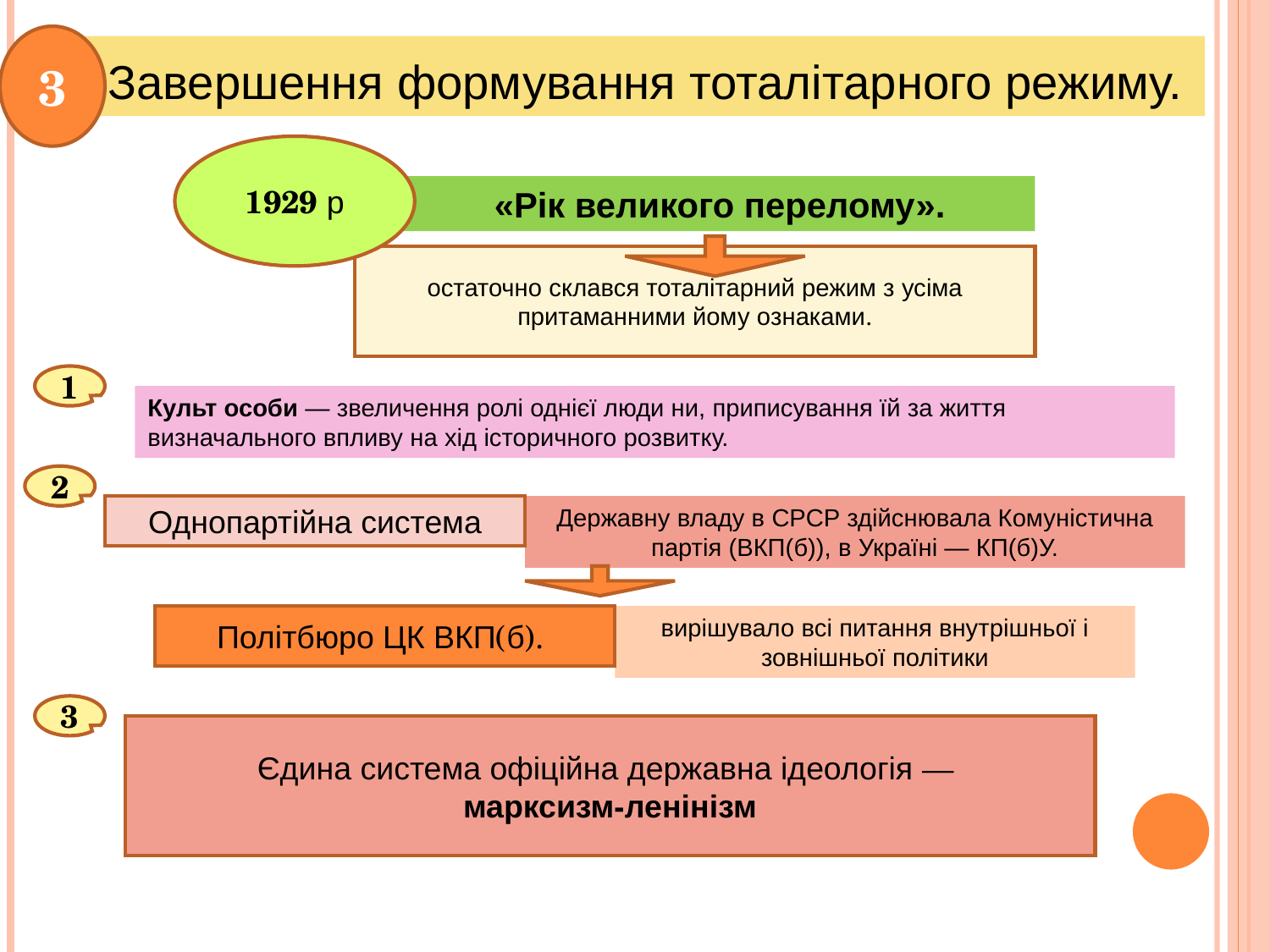

3
Завершення формування тоталітарного режиму.
1929 р
 «Рік великого перелому».

остаточно склався тоталітарний режим з усіма притаманними йому ознаками.
1
Культ особи — звеличення ролі однієї люди ни, приписування їй за життя визначального впливу на хід історичного розвитку.
2
Однопартійна система
Державну владу в СРСР здійснювала Комуністична партія (ВКП(б)), в Україні — КП(б)У.

Політбюро ЦК ВКП(б).
вирішувало всі питання внутрішньої і зовнішньої політики
3
Єдина система офіційна державна ідеологія —
марксизм-ленінізм